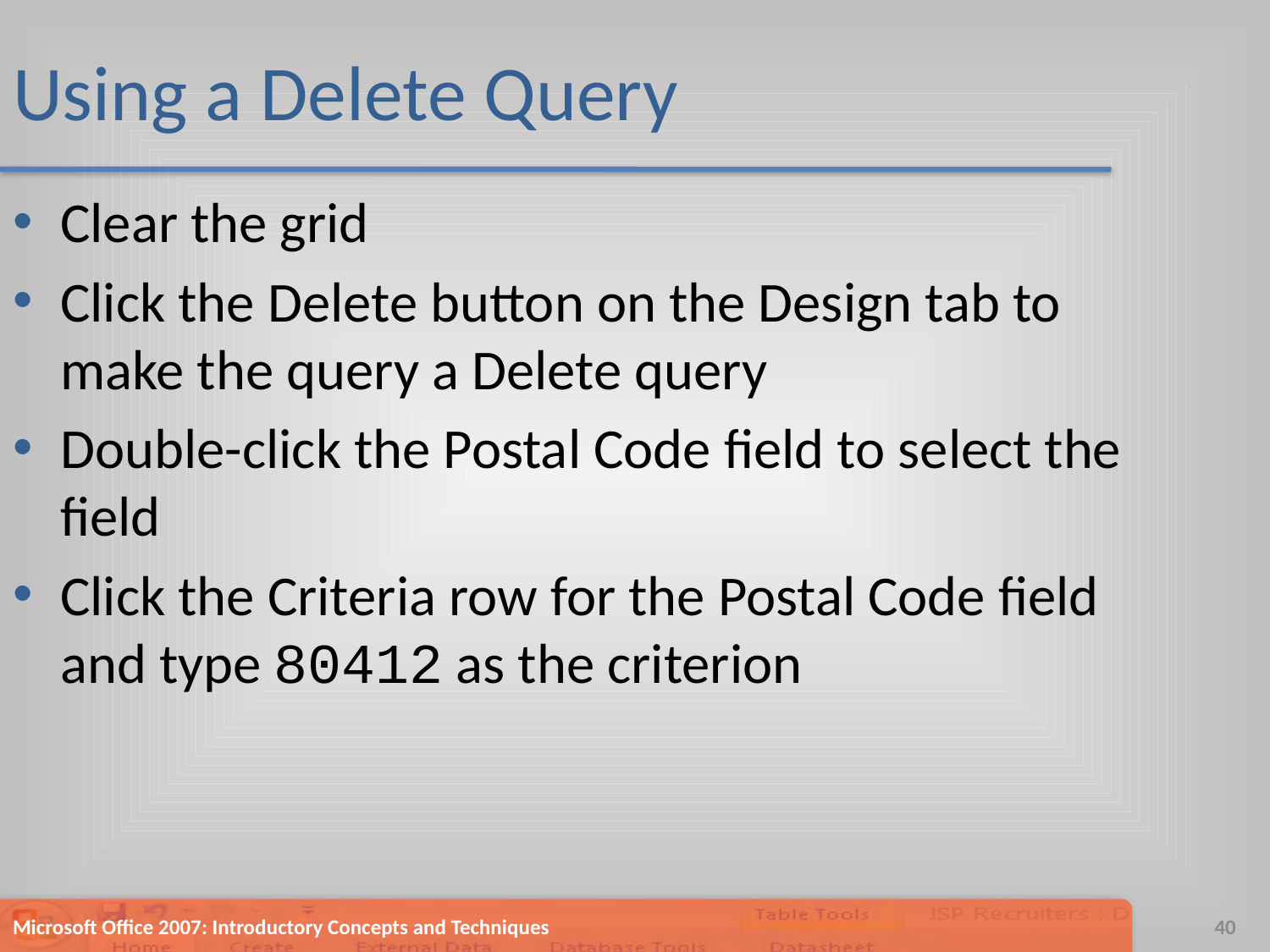

# Using a Delete Query
Clear the grid
Click the Delete button on the Design tab to make the query a Delete query
Double-click the Postal Code field to select the field
Click the Criteria row for the Postal Code field and type 80412 as the criterion
Microsoft Office 2007: Introductory Concepts and Techniques
40